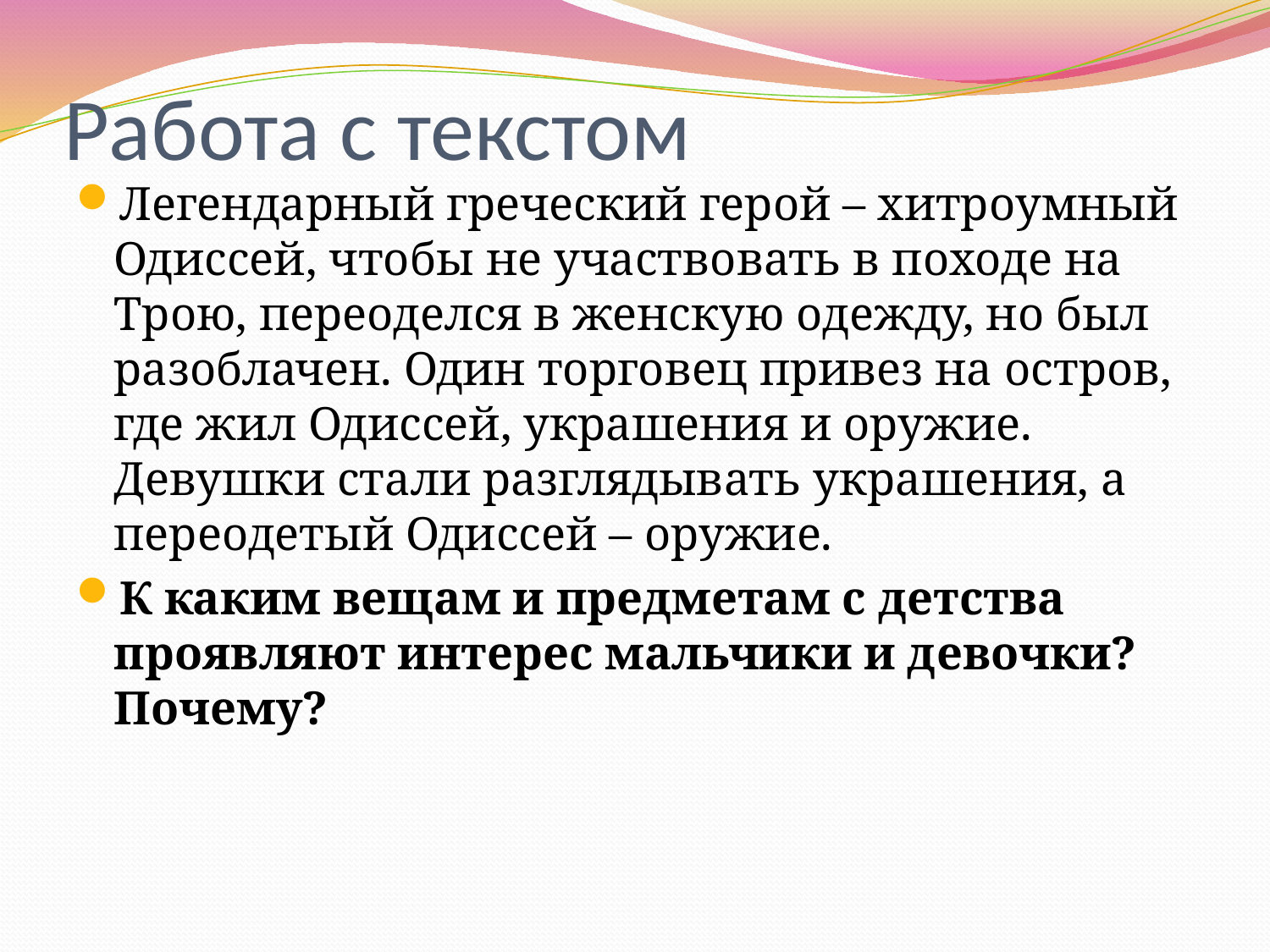

# Работа с текстом
Легендарный греческий герой – хитроумный Одиссей, чтобы не участвовать в походе на Трою, переоделся в женскую одежду, но был разоблачен. Один торговец привез на остров, где жил Одиссей, украшения и оружие. Девушки стали разглядывать украшения, а переодетый Одиссей – оружие.
К каким вещам и предметам с детства проявляют интерес мальчики и девочки? Почему?